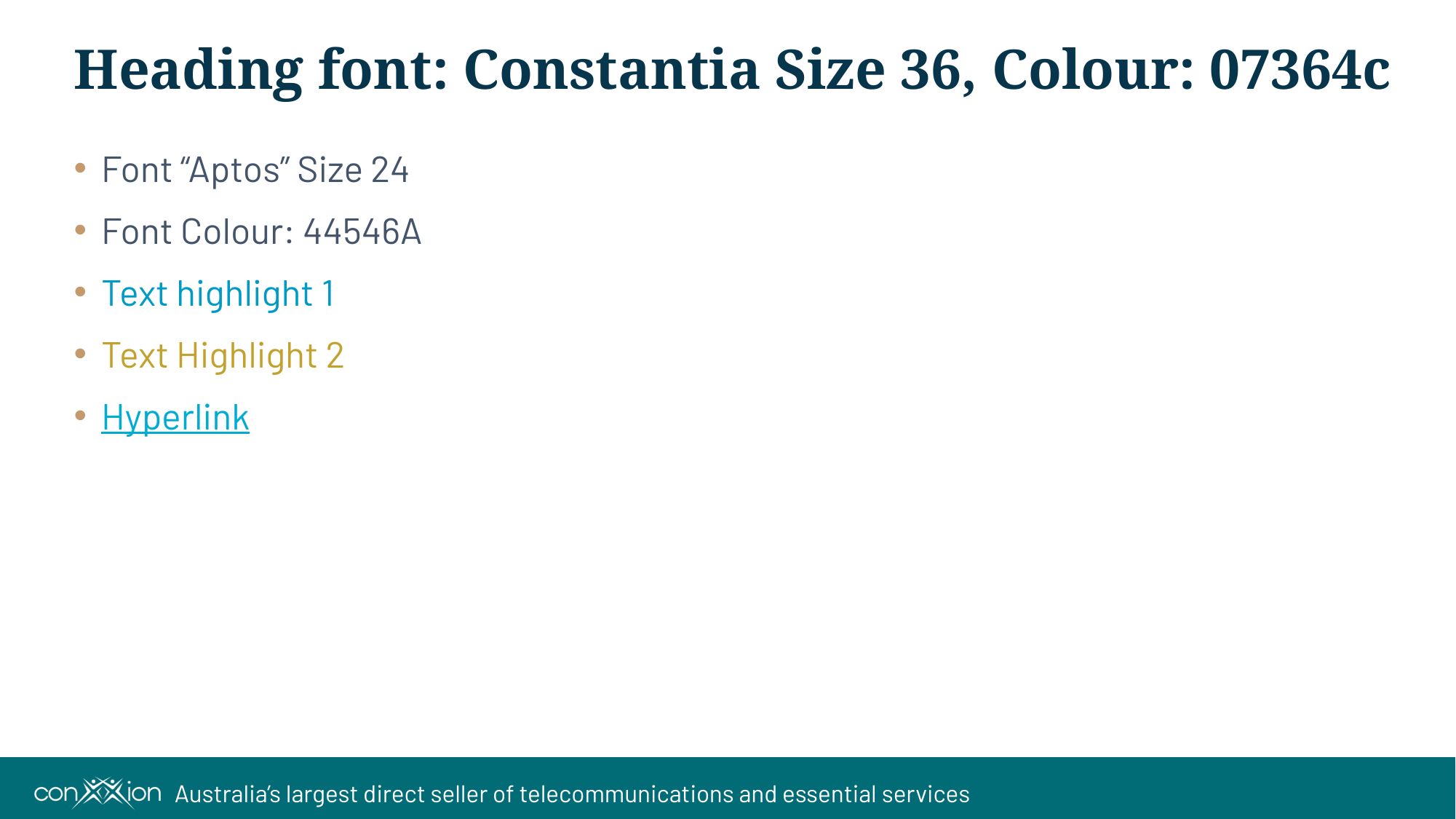

# Heading font: Constantia Size 36, Colour: 07364c
Font “Aptos” Size 24
Font Colour: 44546A
Text highlight 1
Text Highlight 2
Hyperlink